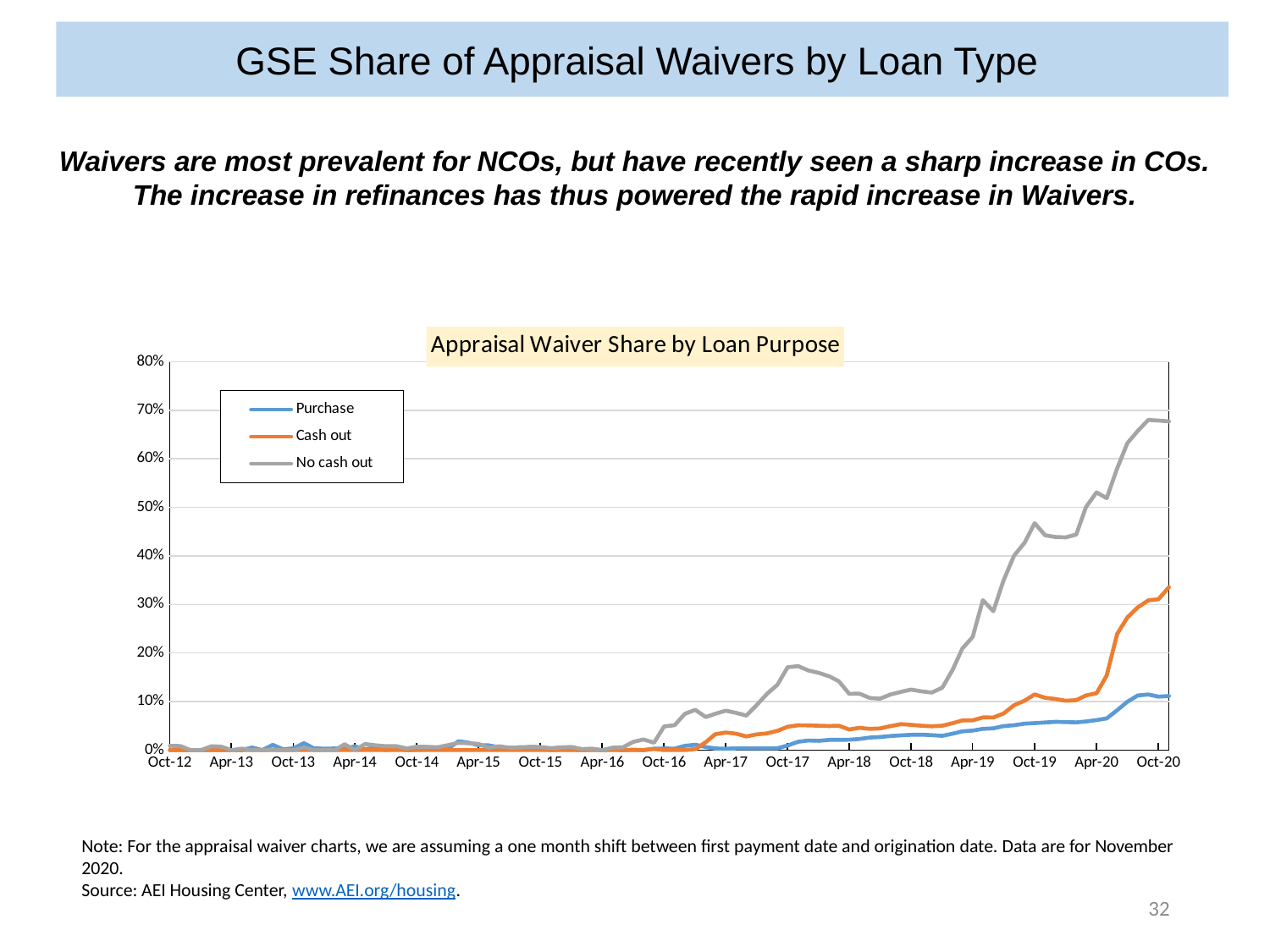

GSE Share of Appraisal Waivers by Loan Type
Waivers are most prevalent for NCOs, but have recently seen a sharp increase in COs. The increase in refinances has thus powered the rapid increase in Waivers.

### Chart: Appraisal Waiver Share by Loan Purpose

| Category |  |  |  |
|---|---|---|---|
| 41183 | 0.0 | 0.0 | 0.008849557489156723 |
| 41214 | 0.0 | 0.0 | 0.008298755623400211 |
| 41244 | 0.0 | 0.0 | 0.0 |
| 41275 | 0.0 | 0.0 | 0.0 |
| 41306 | 0.0 | 0.0 | 0.007968127727508545 |
| 41334 | 0.0 | 0.0 | 0.007117437664419413 |
| 41365 | 0.0 | 0.0 | 0.0 |
| 41395 | 0.0 | 0.0 | 0.002923976629972458 |
| 41426 | 0.005305039696395397 | 0.0 | 0.0 |
| 41456 | 0.0 | 0.0 | 0.0 |
| 41487 | 0.010706637986004353 | 0.0 | 0.0011627906933426857 |
| 41518 | 0.001461988314986229 | 0.0 | 0.0 |
| 41548 | 0.003629764076322317 | 0.0 | 0.0 |
| 41579 | 0.014204545877873898 | 0.0 | 0.005050505045801401 |
| 41609 | 0.0035211266949772835 | 0.0 | 0.0 |
| 41640 | 0.0029069767333567142 | 0.0 | 0.0 |
| 41671 | 0.003225806402042508 | 0.0 | 0.0 |
| 41699 | 0.002793296007439494 | 0.0 | 0.011976048350334167 |
| 41730 | 0.007751937955617905 | 0.0 | 0.0 |
| 41760 | 0.0016977929044514894 | 0.0 | 0.012500000186264515 |
| 41791 | 0.0051085567101836205 | 0.0 | 0.009803921915590763 |
| 41821 | 0.0 | 0.0 | 0.00800000037997961 |
| 41852 | 0.00358422938734293 | 0.0 | 0.008163264952600002 |
| 41883 | 0.0 | 0.0 | 0.0033444815780967474 |
| 41913 | 0.0007621950935572386 | 0.0 | 0.00691244238987565 |
| 41944 | 0.0017452007159590721 | 0.0 | 0.006607929710298777 |
| 41974 | 0.0017730495892465115 | 0.0 | 0.00577367190271616 |
| 42005 | 0.0027643400244414806 | 0.0 | 0.010128913447260857 |
| 42036 | 0.0181818176060915 | 0.0 | 0.014925372786819935 |
| 42064 | 0.01548821572214365 | 0.0 | 0.014107883907854557 |
| 42095 | 0.009983360767364502 | 0.0 | 0.012707182206213474 |
| 42125 | 0.009692513383924961 | 0.0 | 0.00498545914888382 |
| 42156 | 0.005844697821885347 | 0.0 | 0.007892659865319729 |
| 42186 | 0.003751931246370077 | 0.0 | 0.004997501149773598 |
| 42217 | 0.006012505851686001 | 0.0 | 0.005173688288778067 |
| 42248 | 0.004664722830057144 | 0.0 | 0.006962575949728489 |
| 42278 | 0.003863489953801036 | 0.0 | 0.006460875738412142 |
| 42309 | 0.0 | 0.0 | 0.003972758073359728 |
| 42339 | 0.0009900990407913923 | 0.0 | 0.0056433407589793205 |
| 42370 | 0.0006289308075793087 | 0.0 | 0.006507592275738716 |
| 42401 | 0.0 | 0.0 | 0.002114164875820279 |
| 42430 | 0.0009960159659385681 | 0.0 | 0.0030534351244568825 |
| 42461 | 0.0 | 0.0 | 0.0 |
| 42491 | 0.0012610340490937233 | 0.0 | 0.0049019609577953815 |
| 42522 | 0.0 | 0.0 | 0.005673758685588837 |
| 42552 | 0.0007794232224114239 | 0.0 | 0.016786571592092514 |
| 42583 | 0.0 | 0.0 | 0.021897809579968452 |
| 42614 | 0.002801120514050126 | 0.0023923444095999002 | 0.015177065506577492 |
| 42644 | 0.003201280487701297 | 0.0 | 0.048731643706560135 |
| 42675 | 0.0030225177761167288 | 0.0 | 0.05125218257308006 |
| 42705 | 0.008727376349270344 | 0.0 | 0.07453276962041855 |
| 42736 | 0.011040298268198967 | 0.0020439301151782274 | 0.08290507644414902 |
| 42767 | 0.006235236302018166 | 0.01622038334608078 | 0.06797301024198532 |
| 42795 | 0.0032620737329125404 | 0.03270372748374939 | 0.0747358500957489 |
| 42826 | 0.00295494357123971 | 0.036165833473205566 | 0.0811658576130867 |
| 42856 | 0.003490150673314929 | 0.033861152827739716 | 0.07670383900403976 |
| 42887 | 0.0035029046703130007 | 0.028190484270453453 | 0.07102605700492859 |
| 42917 | 0.0034434550907462835 | 0.03231930732727051 | 0.09224199503660202 |
| 42948 | 0.003404325107112527 | 0.03441951796412468 | 0.11573851853609085 |
| 42979 | 0.0038063281681388617 | 0.03971724212169647 | 0.1348404586315155 |
| 43009 | 0.00945820938795805 | 0.048055920749902725 | 0.17065615952014923 |
| 43040 | 0.01717284321784973 | 0.05113421007990837 | 0.17301037907600403 |
| 43070 | 0.01969955861568451 | 0.05088089779019356 | 0.16399577260017395 |
| 43101 | 0.0191008560359478 | 0.050195589661598206 | 0.15901261568069458 |
| 43132 | 0.0211002416908741 | 0.04957073554396629 | 0.15202246606349945 |
| 43160 | 0.021028641611337662 | 0.050189174711704254 | 0.14185787737369537 |
| 43191 | 0.021370669826865196 | 0.04250297322869301 | 0.1158730611205101 |
| 43221 | 0.022931065410375595 | 0.04590163752436638 | 0.11631475389003754 |
| 43252 | 0.02577778324484825 | 0.04374276474118233 | 0.10732721537351608 |
| 43282 | 0.026931991800665855 | 0.044596485793590546 | 0.10586326569318771 |
| 43313 | 0.028956478461623192 | 0.04932335391640663 | 0.11448104679584503 |
| 43344 | 0.03031330183148384 | 0.05352364107966423 | 0.11997944861650467 |
| 43374 | 0.03146861121058464 | 0.05188488960266113 | 0.12455392628908157 |
| 43405 | 0.03177967667579651 | 0.050110749900341034 | 0.12090633809566498 |
| 43435 | 0.030764944851398468 | 0.04905193671584129 | 0.1185431256890297 |
| 43466 | 0.029300101101398468 | 0.050144024193286896 | 0.12839844822883606 |
| 43497 | 0.03386019915342331 | 0.05547589063644409 | 0.1657630056142807 |
| 43525 | 0.0385410338640213 | 0.06098411604762077 | 0.20891423523426056 |
| 43556 | 0.04022511839866638 | 0.06132145971059799 | 0.23308664560317993 |
| 43586 | 0.043728578835725784 | 0.0672338530421257 | 0.3087276816368103 |
| 43617 | 0.044804979115724564 | 0.06713104993104935 | 0.28605917096138 |
| 43647 | 0.049379222095012665 | 0.07519087195396423 | 0.3491736948490143 |
| 43678 | 0.05121359974145889 | 0.09232082217931747 | 0.40035492181777954 |
| 43709 | 0.054351236671209335 | 0.10164114087820053 | 0.42692476511001587 |
| 43739 | 0.0555693544447422 | 0.11462905257940292 | 0.46742701530456543 |
| 43770 | 0.05683866888284683 | 0.10779736936092377 | 0.4425232410430908 |
| 43800 | 0.05817165970802307 | 0.10529952496290207 | 0.4391140043735504 |
| 43831 | 0.05767034739255905 | 0.10153505206108093 | 0.4382796883583069 |
| 43862 | 0.05710194259881973 | 0.10287285596132278 | 0.44413143396377563 |
| 43891 | 0.058886073529720306 | 0.11251252144575119 | 0.501008927822113 |
| 43922 | 0.06178722530603409 | 0.1171131357550621 | 0.530837893486023 |
| 43952 | 0.06524508446455002 | 0.15361908078193665 | 0.51894211769104 |
| 43983 | 0.08220629394054413 | 0.23938745260238647 | 0.5805746912956238 |
| 44013 | 0.09950284659862518 | 0.2731468975543976 | 0.6323143243789673 |
| 44044 | 0.11260741949081421 | 0.2941007912158966 | 0.6576905250549316 |
| 44075 | 0.11446647346019745 | 0.3082329332828522 | 0.6801279187202454 |
| 44105 | 0.1100769117474556 | 0.3106571435928345 | 0.6787484288215637 |
| 44136 | 0.1113668754696846 | 0.33553993701934814 | 0.6771248579025269 |
Note: For the appraisal waiver charts, we are assuming a one month shift between first payment date and origination date. Data are for November 2020.
Source: AEI Housing Center, www.AEI.org/housing.
32